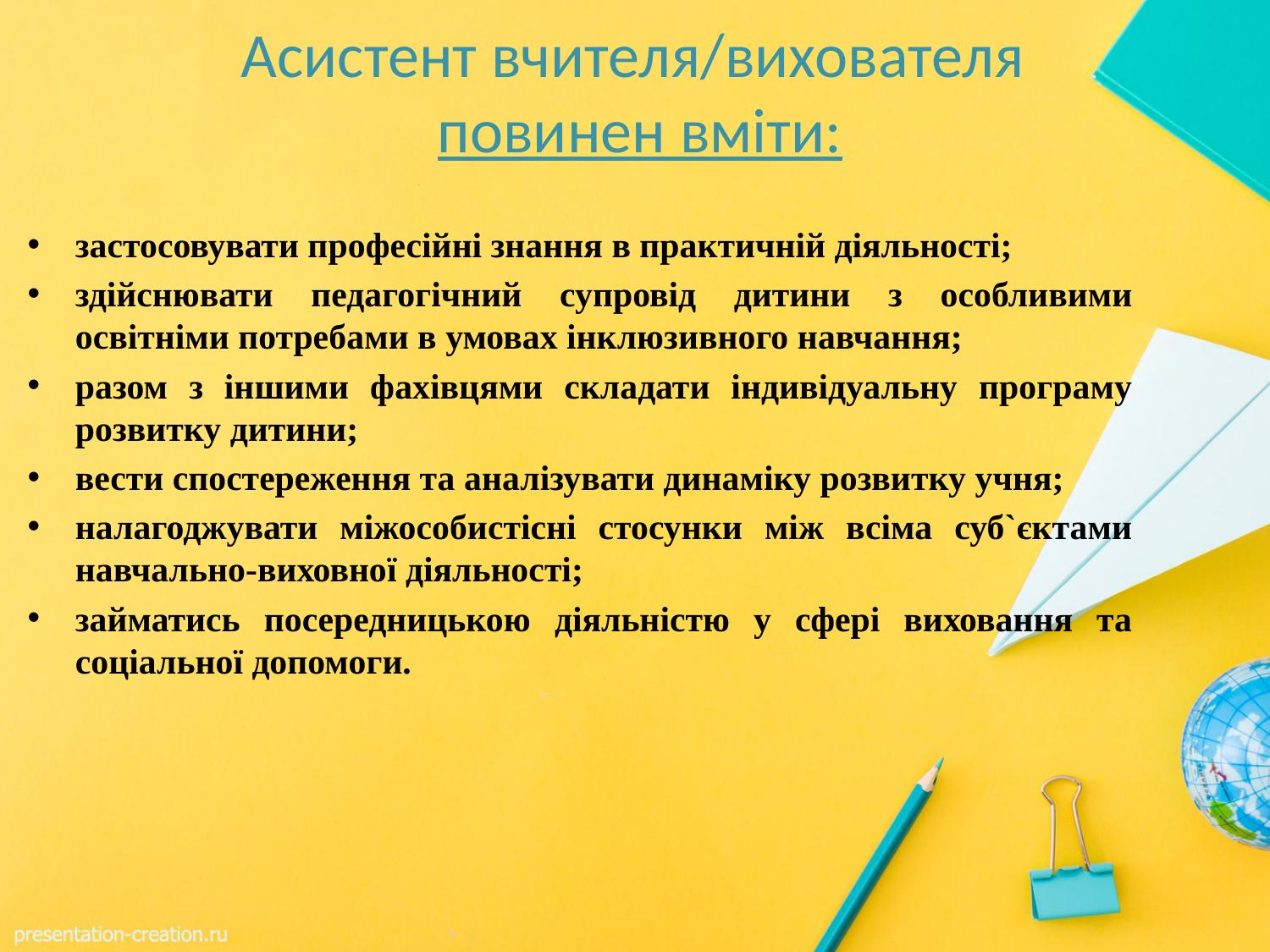

# Асистент вчителя/вихователя повинен вміти:
застосовувати професійні знання в практичній діяльності;
здійснювати педагогічний супровід дитини з особливими освітніми потребами в умовах інклюзивного навчання;
разом з іншими фахівцями складати індивідуальну програму розвитку дитини;
вести спостереження та аналізувати динаміку розвитку учня;
налагоджувати міжособистісні стосунки між всіма суб`єктами навчально-виховної діяльності;
займатись посередницькою діяльністю у сфері виховання та соціальної допомоги.